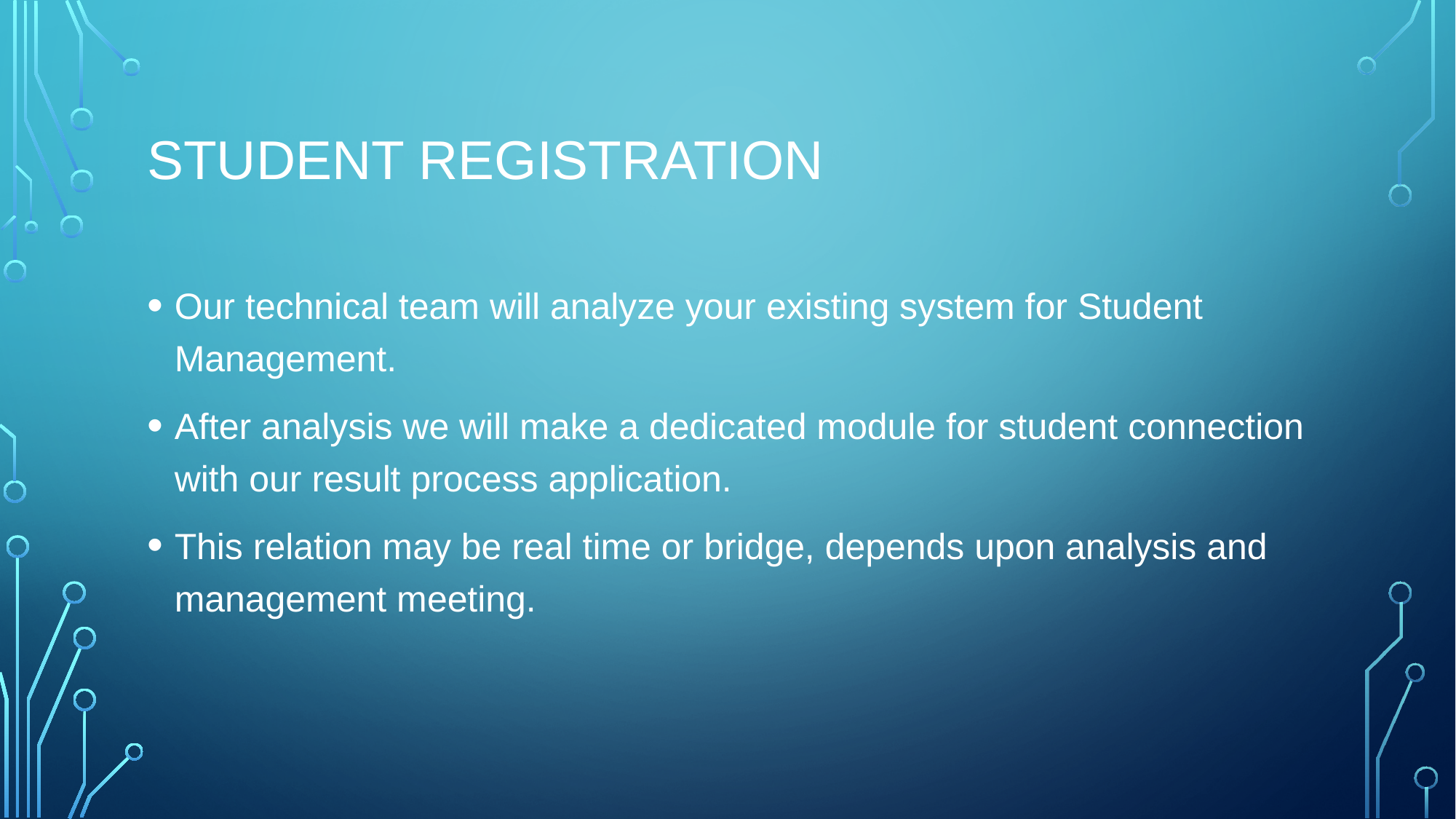

# STUdent Registration
Our technical team will analyze your existing system for Student Management.
After analysis we will make a dedicated module for student connection with our result process application.
This relation may be real time or bridge, depends upon analysis and management meeting.